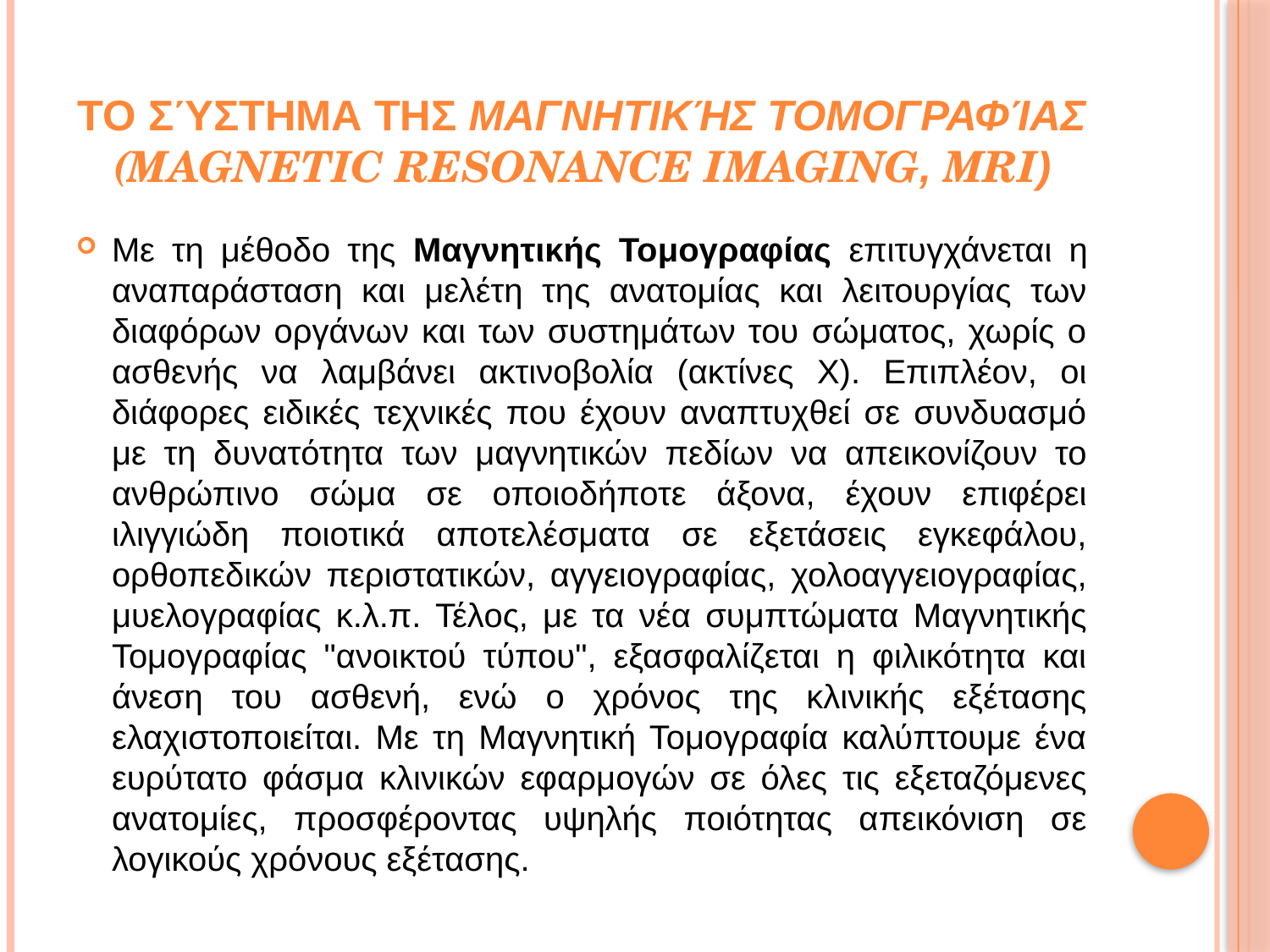

# Το σύστημα τησ Μαγνητικήσ Τομογραφίασ (Magnetic Resonance Imaging, MRI)
Με τη μέθοδο της Μαγνητικής Τομογραφίας επιτυγχάνεται η αναπαράσταση και μελέτη της ανατομίας και λειτουργίας των διαφόρων οργάνων και των συστημάτων του σώματος, χωρίς ο ασθενής να λαμβάνει ακτινοβολία (ακτίνες Χ). Επιπλέον, οι διάφορες ειδικές τεχνικές που έχουν αναπτυχθεί σε συνδυασμό με τη δυνατότητα των μαγνητικών πεδίων να απεικονίζουν το ανθρώπινο σώμα σε οποιοδήποτε άξονα, έχουν επιφέρει ιλιγγιώδη ποιοτικά αποτελέσματα σε εξετάσεις εγκεφάλου, ορθοπεδικών περιστατικών, αγγειογραφίας, χολοαγγειογραφίας, μυελογραφίας κ.λ.π. Τέλος, με τα νέα συμπτώματα Μαγνητικής Τομογραφίας "ανοικτού τύπου", εξασφαλίζεται η φιλικότητα και άνεση του ασθενή, ενώ ο χρόνος της κλινικής εξέτασης ελαχιστοποιείται. Με τη Μαγνητική Τομογραφία καλύπτουμε ένα ευρύτατο φάσμα κλινικών εφαρμογών σε όλες τις εξεταζόμενες ανατομίες, προσφέροντας υψηλής ποιότητας απεικόνιση σε λογικούς χρόνους εξέτασης.